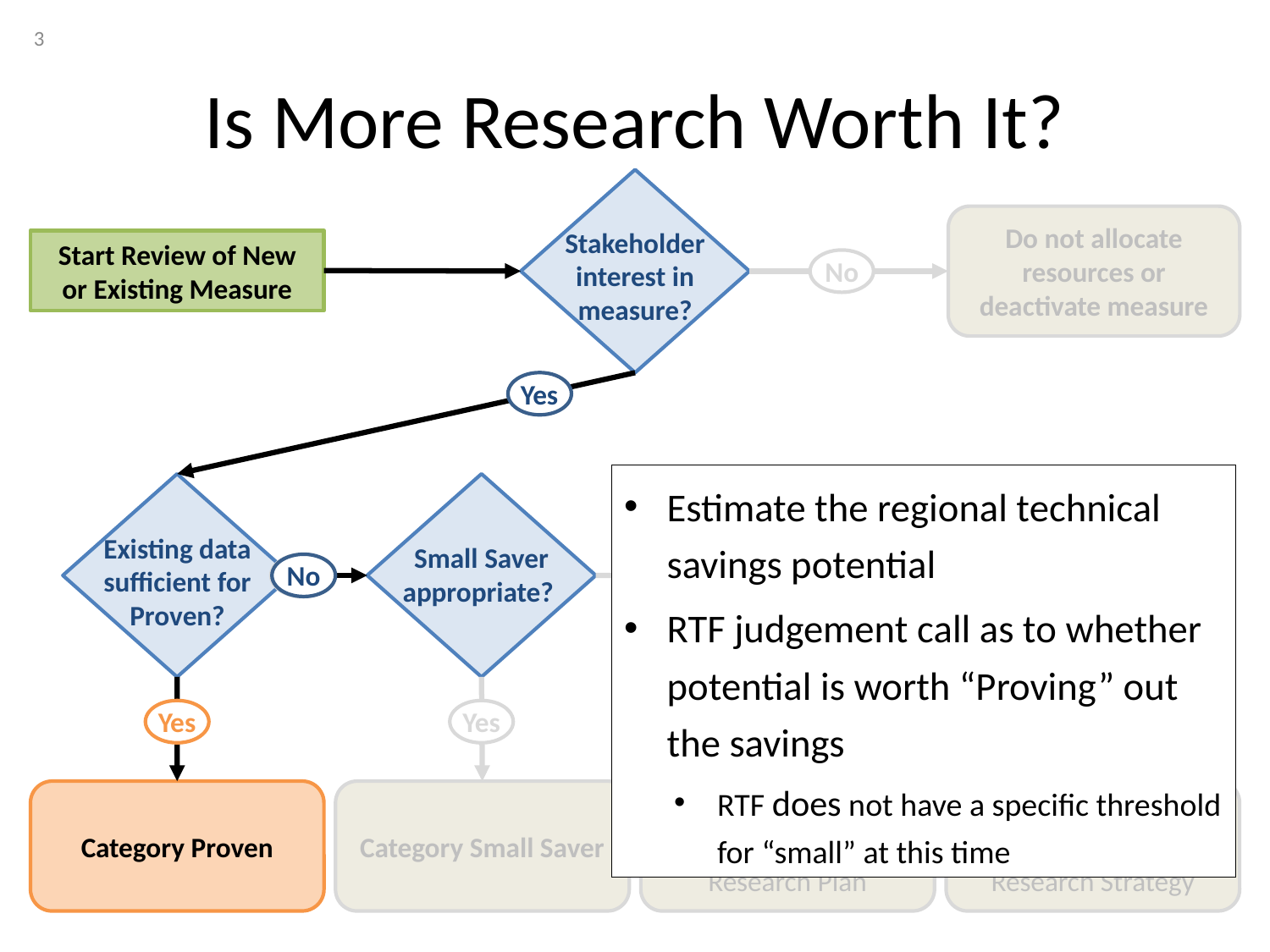

3
# Is More Research Worth It?

Do not allocate resources or deactivate measure
Stakeholder interest in measure?
Start Review of New or Existing Measure
No

Yes

Estimate the regional technical savings potential
RTF judgement call as to whether potential is worth “Proving” out the savings
RTF does not have a specific threshold for “small” at this time

Appropriate  funded research identified
Existing data sufficient for Proven?
Small Saver appropriate?
No

No

No

Yes

Yes

Yes

No

Category Proven
Category Small Saver
Category Provisional; Requires RTF Research Plan
Category Planning
Requires RTF
Research Strategy